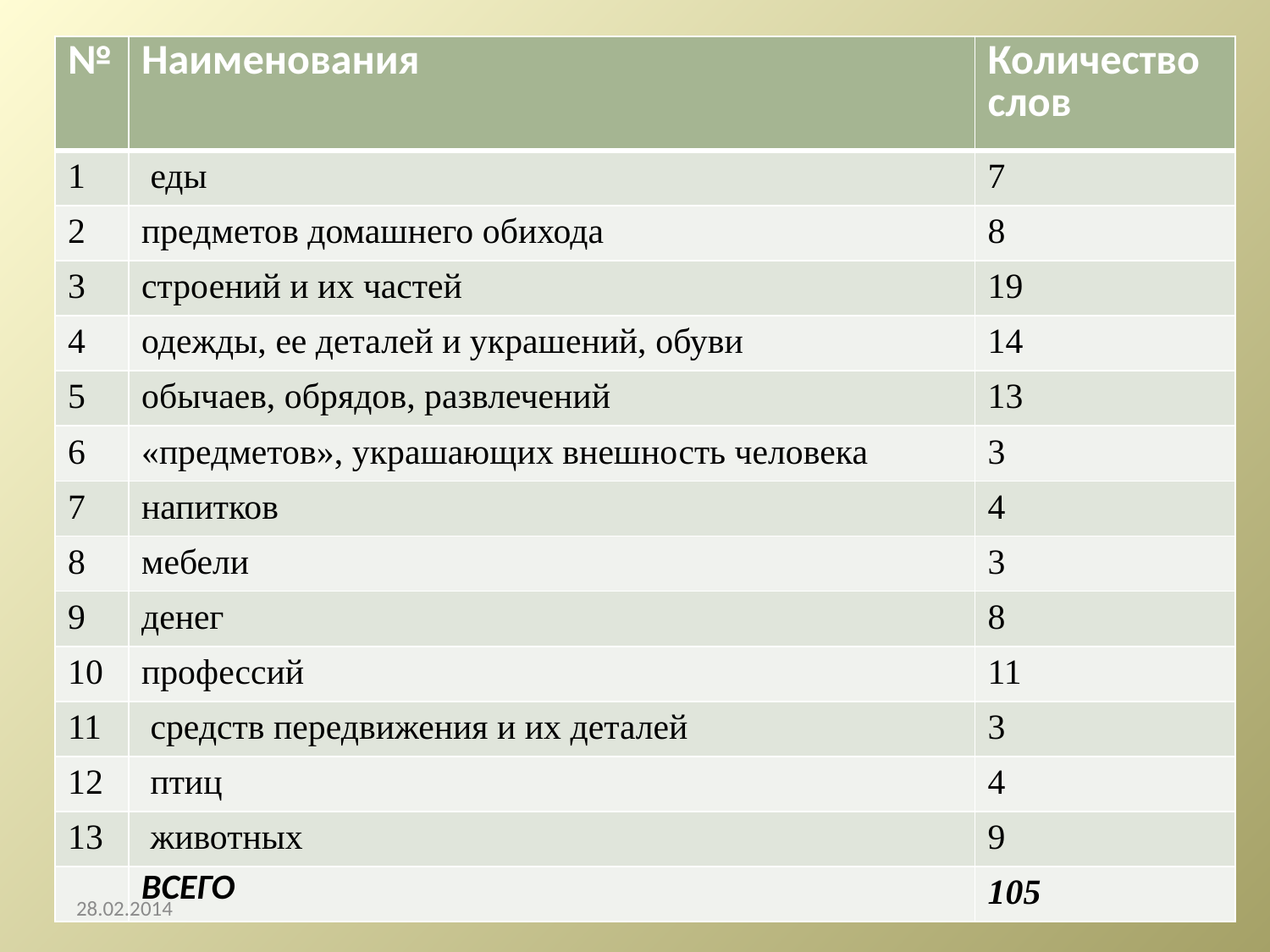

| № | Наименования | Количество слов |
| --- | --- | --- |
| 1 | еды | 7 |
| 2 | предметов домашнего обихода | 8 |
| 3 | строений и их частей | 19 |
| 4 | одежды, ее деталей и украшений, обуви | 14 |
| 5 | обычаев, обрядов, развлечений | 13 |
| 6 | «предметов», украшающих внешность человека | 3 |
| 7 | напитков | 4 |
| 8 | мебели | 3 |
| 9 | денег | 8 |
| 10 | профессий | 11 |
| 11 | средств передвижения и их деталей | 3 |
| 12 | птиц | 4 |
| 13 | животных | 9 |
|  | ВСЕГО | 105 |
#
28.02.2014
15